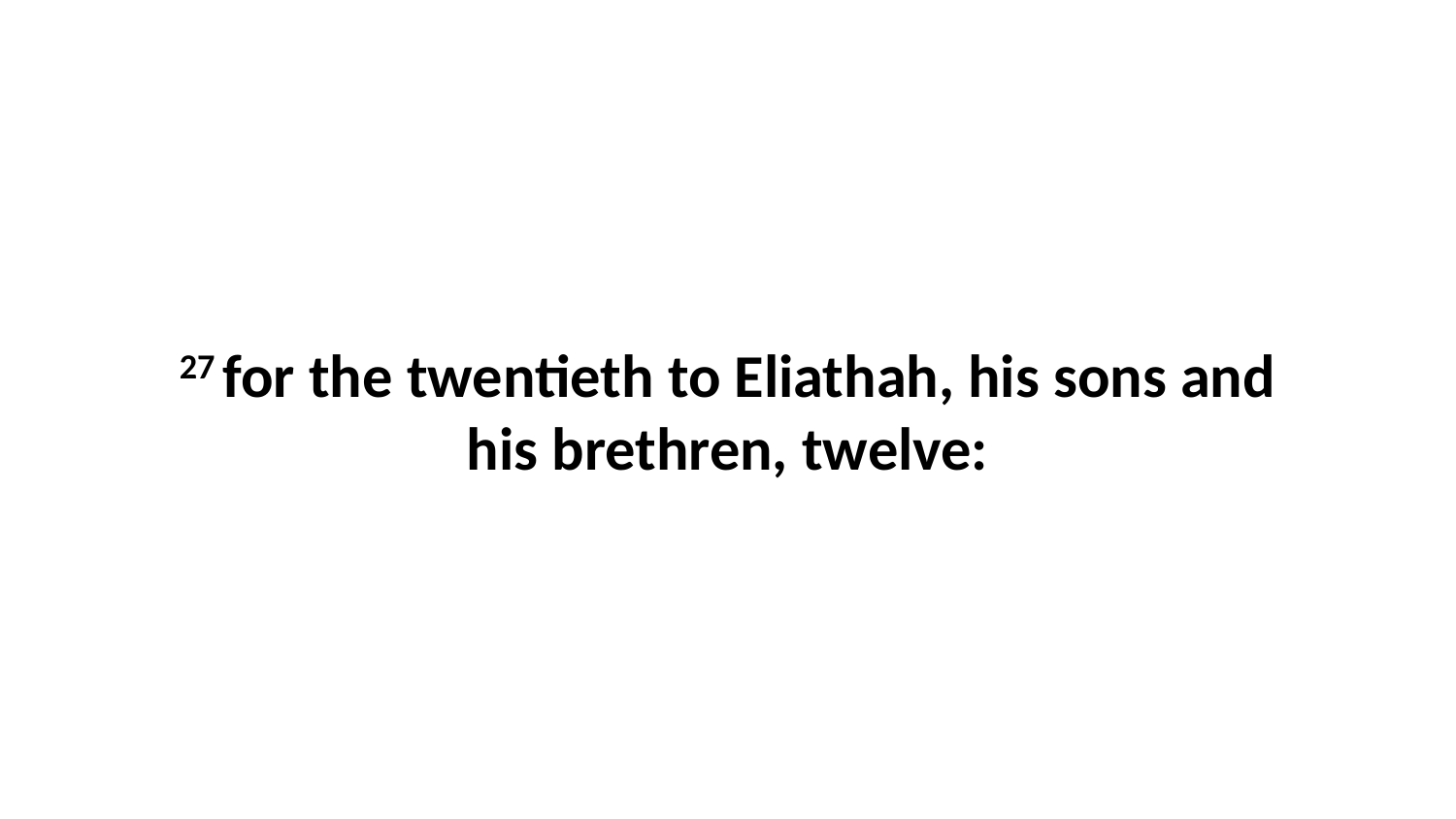

27 for the twentieth to Eliathah, his sons and his brethren, twelve: